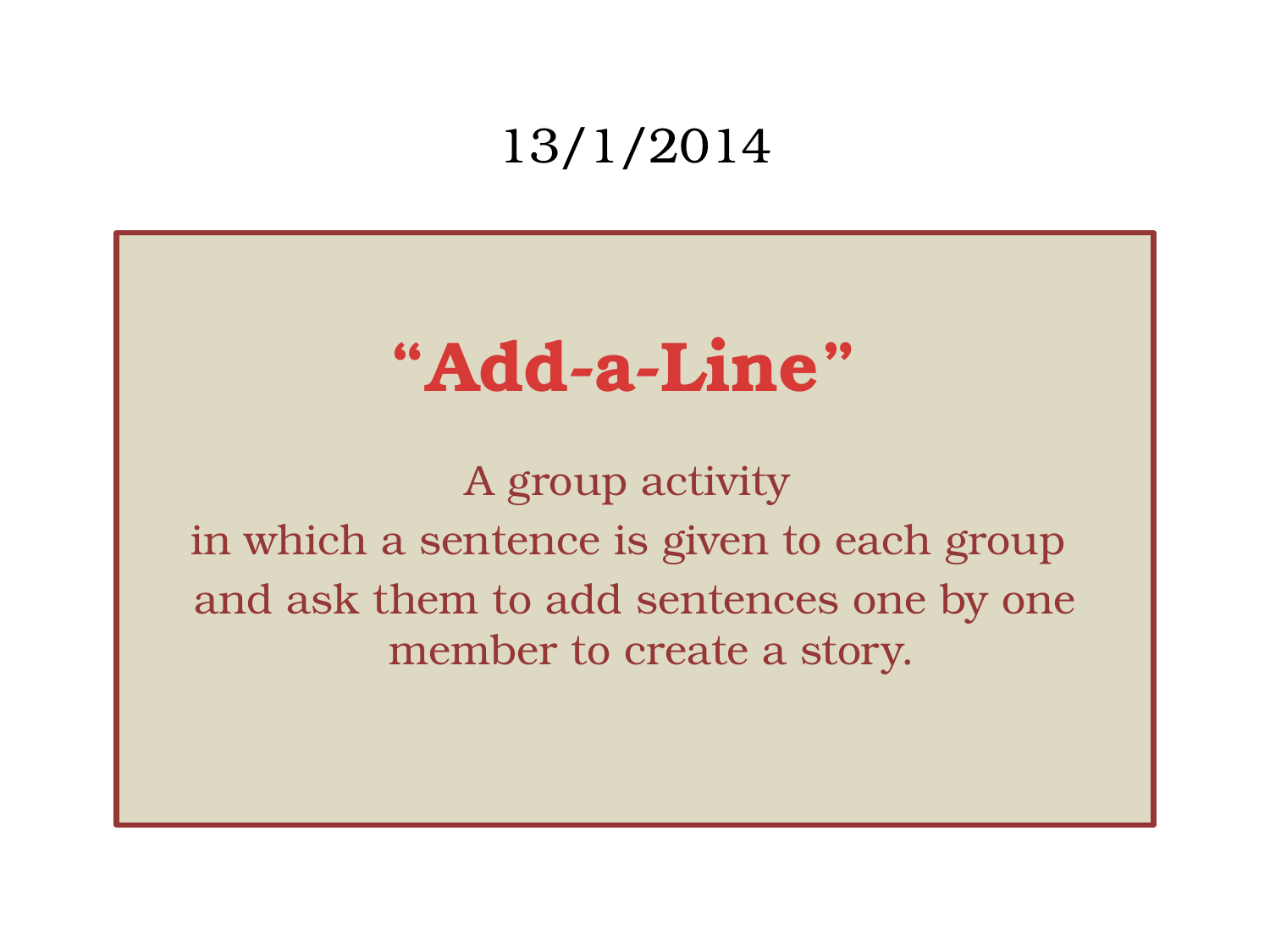

# 13/1/2014

“Add-a-Line”

A group activity
in which a sentence is given to each group
and ask them to add sentences one by one member to create a story.